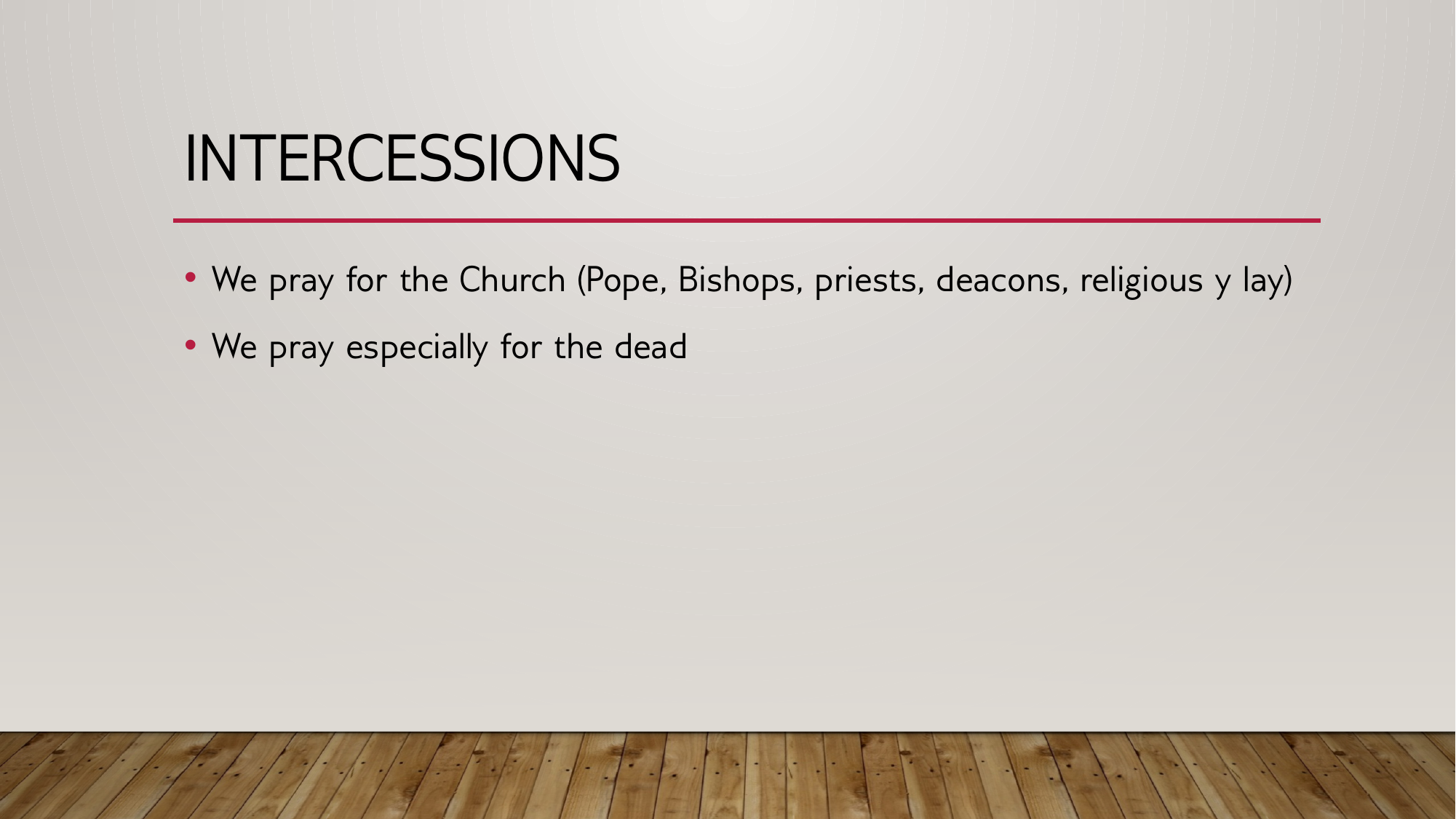

# intercessions
We pray for the Church (Pope, Bishops, priests, deacons, religious y lay)
We pray especially for the dead